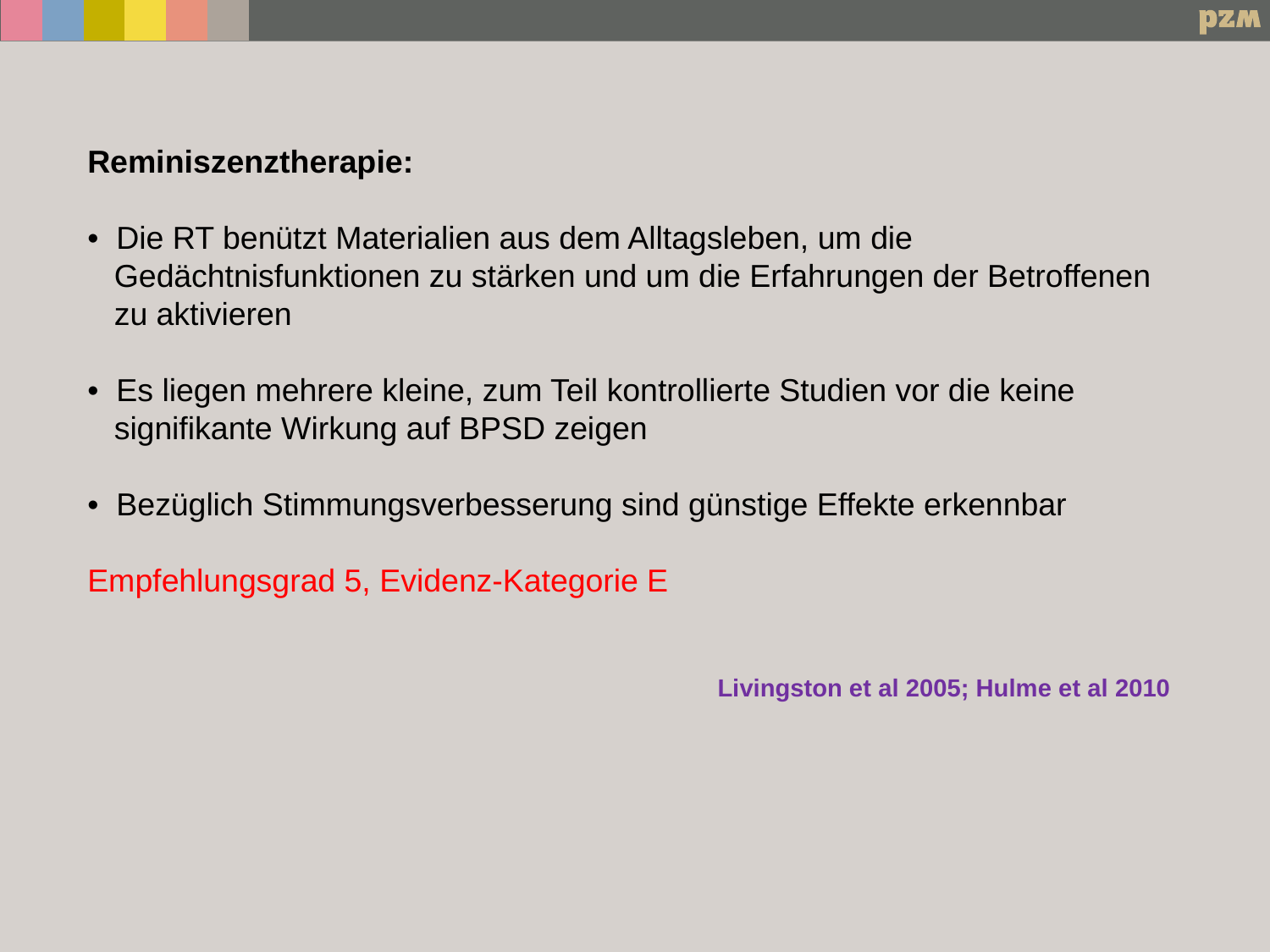

Reminiszenztherapie:

•  Die RT benützt Materialien aus dem Alltagsleben, um die
   Gedächtnisfunktionen zu stärken und um die Erfahrungen der Betroffenen
   zu aktivieren

•  Es liegen mehrere kleine, zum Teil kontrollierte Studien vor die keine
   signifikante Wirkung auf BPSD zeigen

•  Bezüglich Stimmungsverbesserung sind günstige Effekte erkennbar

Empfehlungsgrad 5, Evidenz-Kategorie E
Livingston et al 2005; Hulme et al 2010